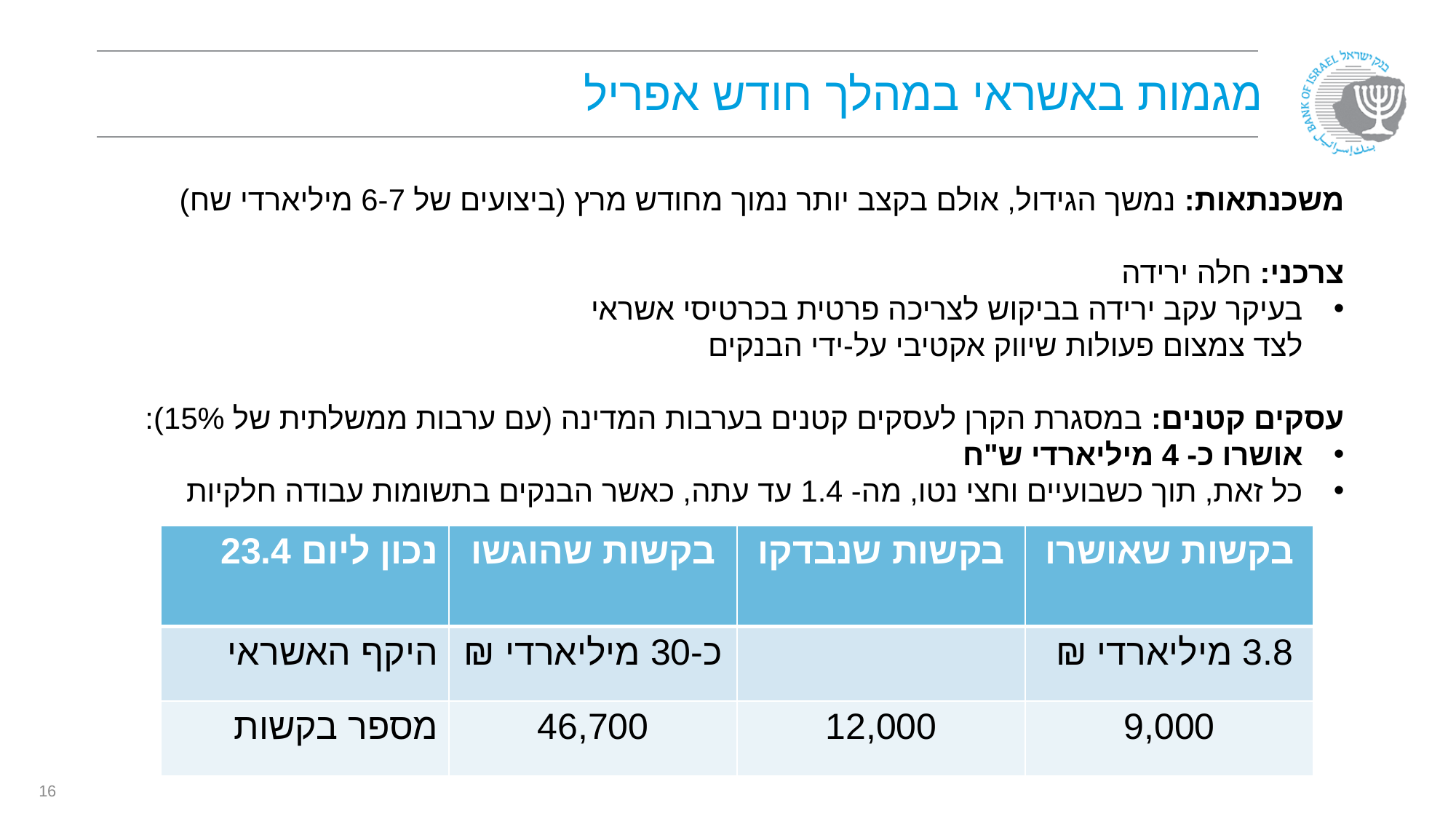

# מגמות באשראי במהלך חודש אפריל
משכנתאות: נמשך הגידול, אולם בקצב יותר נמוך מחודש מרץ (ביצועים של 6-7 מיליארדי שח)

צרכני: חלה ירידה
בעיקר עקב ירידה בביקוש לצריכה פרטית בכרטיסי אשראי
לצד צמצום פעולות שיווק אקטיבי על-ידי הבנקים

עסקים קטנים: במסגרת הקרן לעסקים קטנים בערבות המדינה (עם ערבות ממשלתית של 15%):
אושרו כ- 4 מיליארדי ש"ח
כל זאת, תוך כשבועיים וחצי נטו, מה- 1.4 עד עתה, כאשר הבנקים בתשומות עבודה חלקיות

| נכון ליום 23.4 | בקשות שהוגשו | בקשות שנבדקו | בקשות שאושרו |
| --- | --- | --- | --- |
| היקף האשראי | כ-30 מיליארדי ₪ |  | 3.8 מיליארדי ₪ |
| מספר בקשות | 46,700 | 12,000 | 9,000 |
16